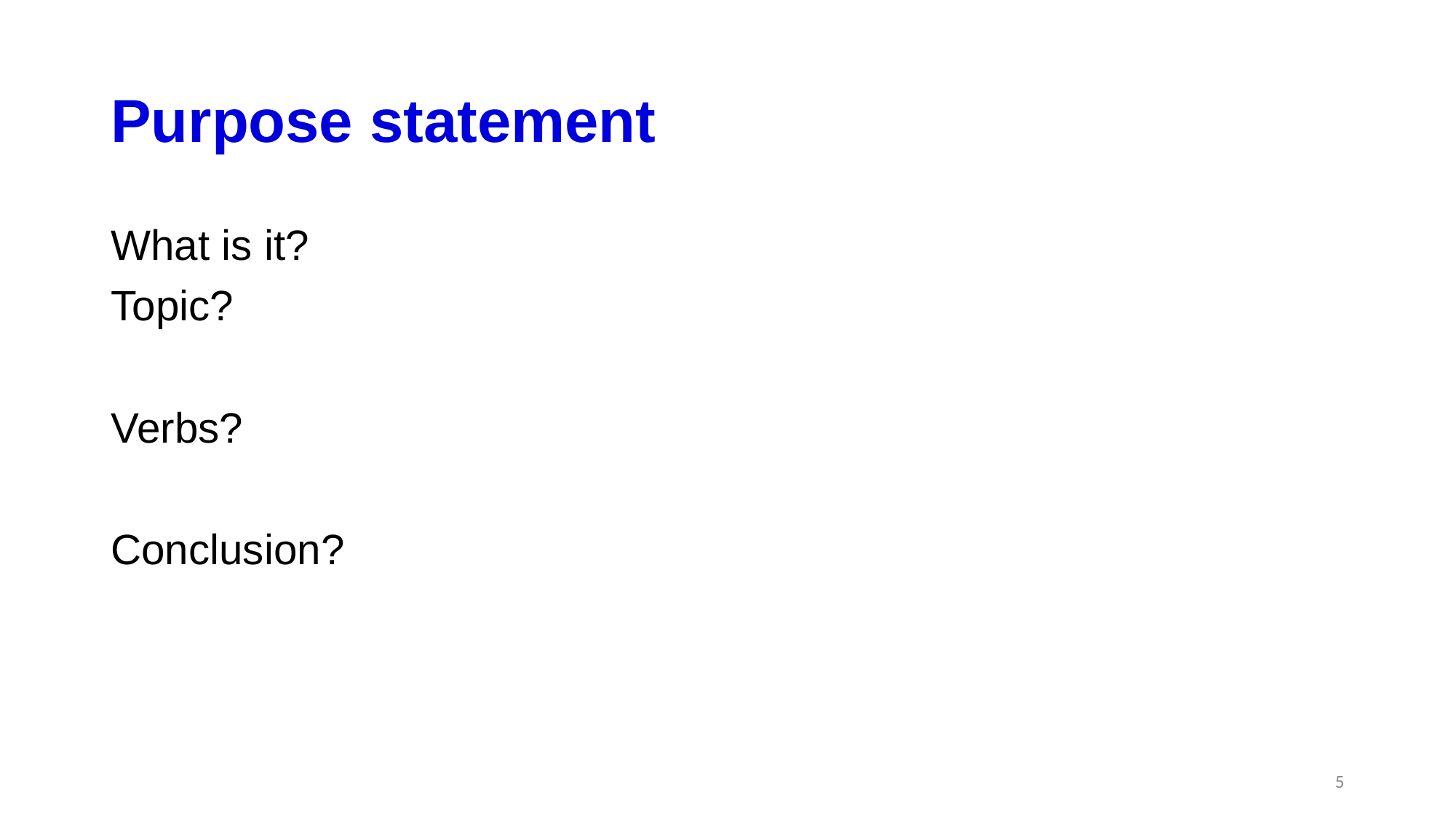

# Purpose statement
What is it?
Topic?

Verbs?

Conclusion?

5